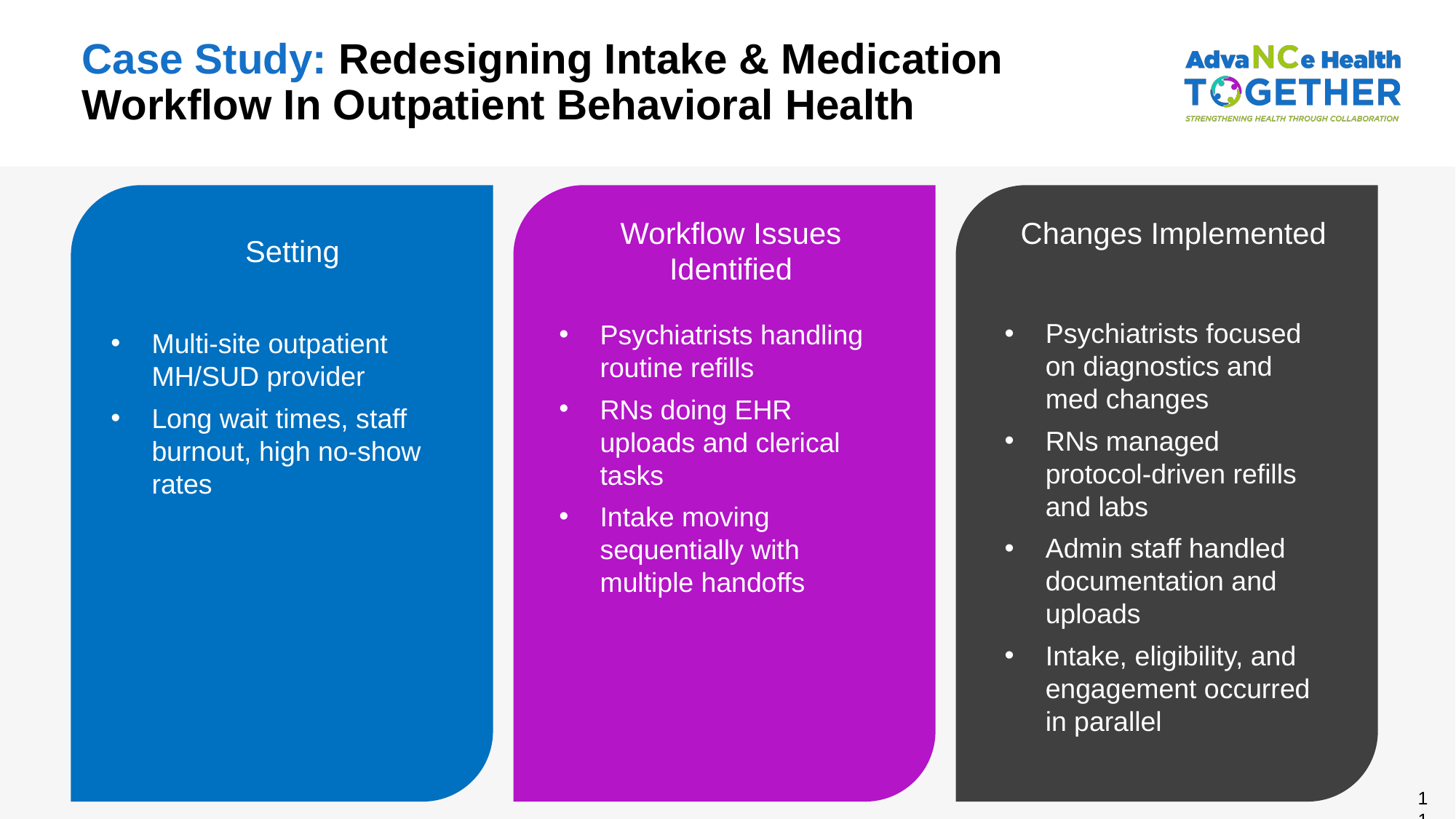

Case Study: Redesigning Intake & Medication Workflow In Outpatient Behavioral Health

Multi-site outpatient MH/SUD provider
Long wait times, staff burnout, high no-show rates

Psychiatrists handling routine refills
RNs doing EHR uploads and clerical tasks
Intake moving sequentially with multiple handoffs

Psychiatrists focused on diagnostics and med changes
RNs managed protocol-driven refills and labs
Admin staff handled documentation and uploads
Intake, eligibility, and engagement occurred in parallel
Workflow Issues Identified
Changes Implemented
Setting
11